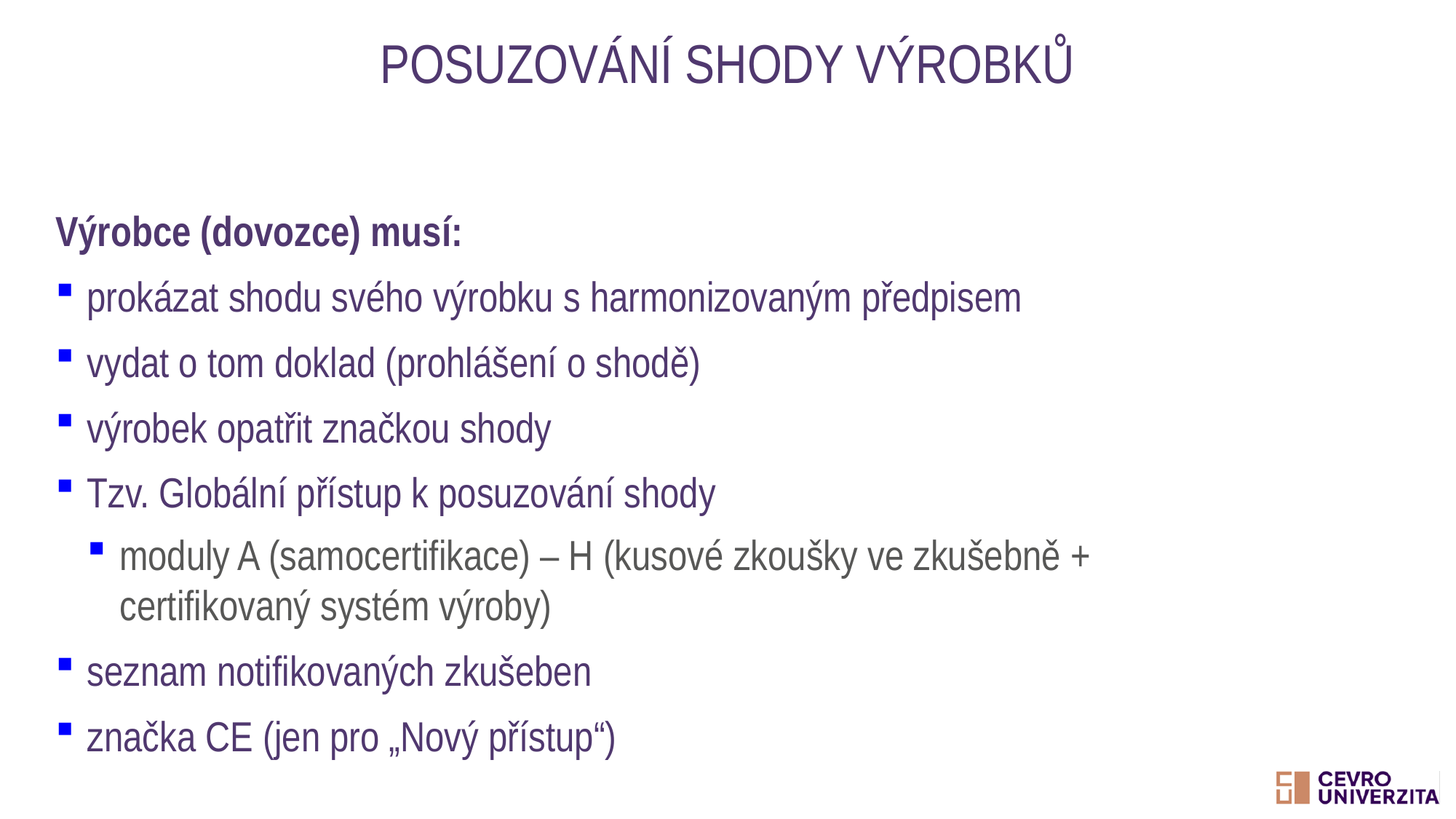

# Posuzování shody výrobků
Výrobce (dovozce) musí:
prokázat shodu svého výrobku s harmonizovaným předpisem
vydat o tom doklad (prohlášení o shodě)
výrobek opatřit značkou shody
Tzv. Globální přístup k posuzování shody
moduly A (samocertifikace) – H (kusové zkoušky ve zkušebně + certifikovaný systém výroby)
seznam notifikovaných zkušeben
značka CE (jen pro „Nový přístup“)